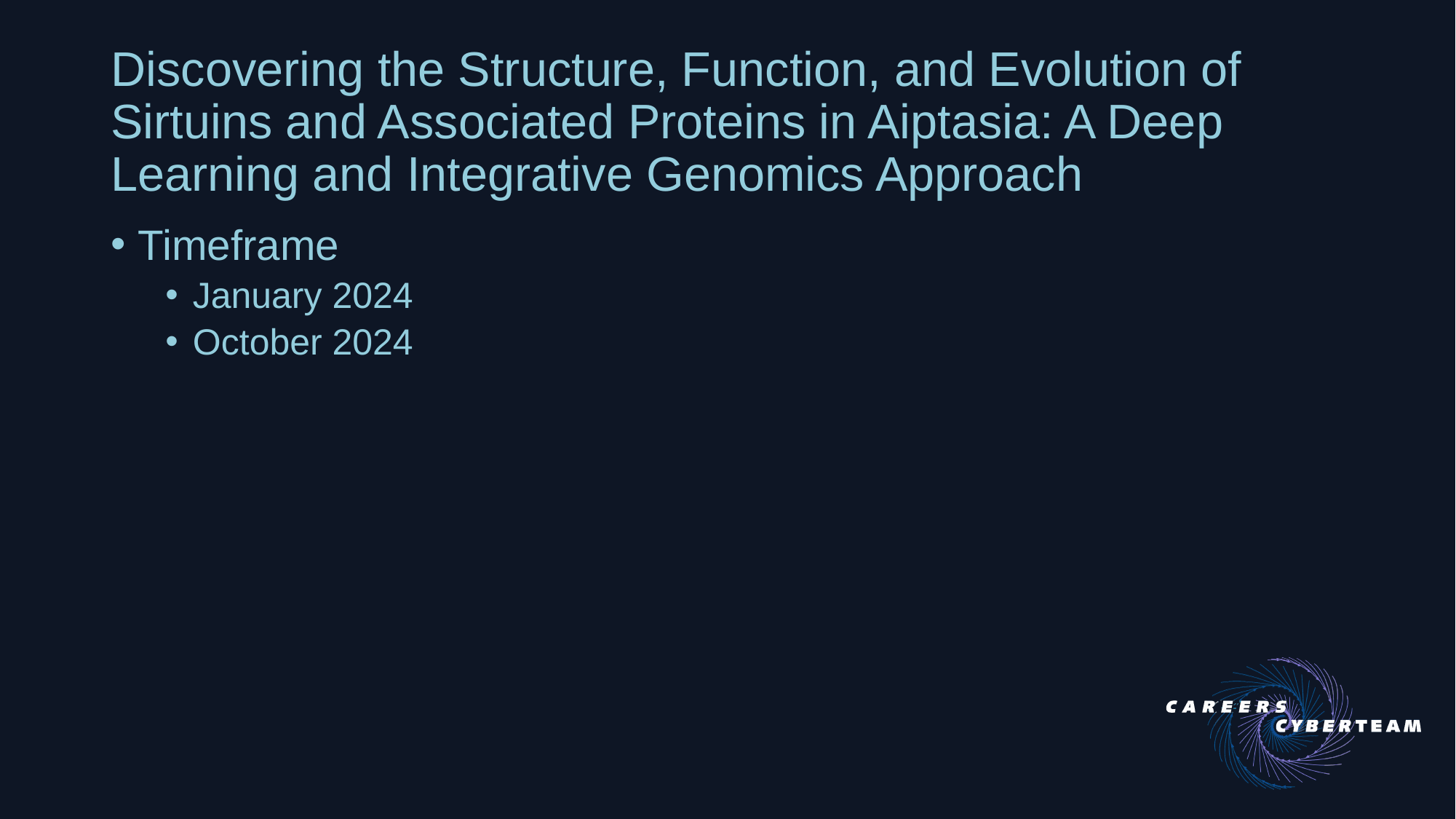

# Discovering the Structure, Function, and Evolution of Sirtuins and Associated Proteins in Aiptasia: A Deep Learning and Integrative Genomics Approach
Timeframe
January 2024
October 2024